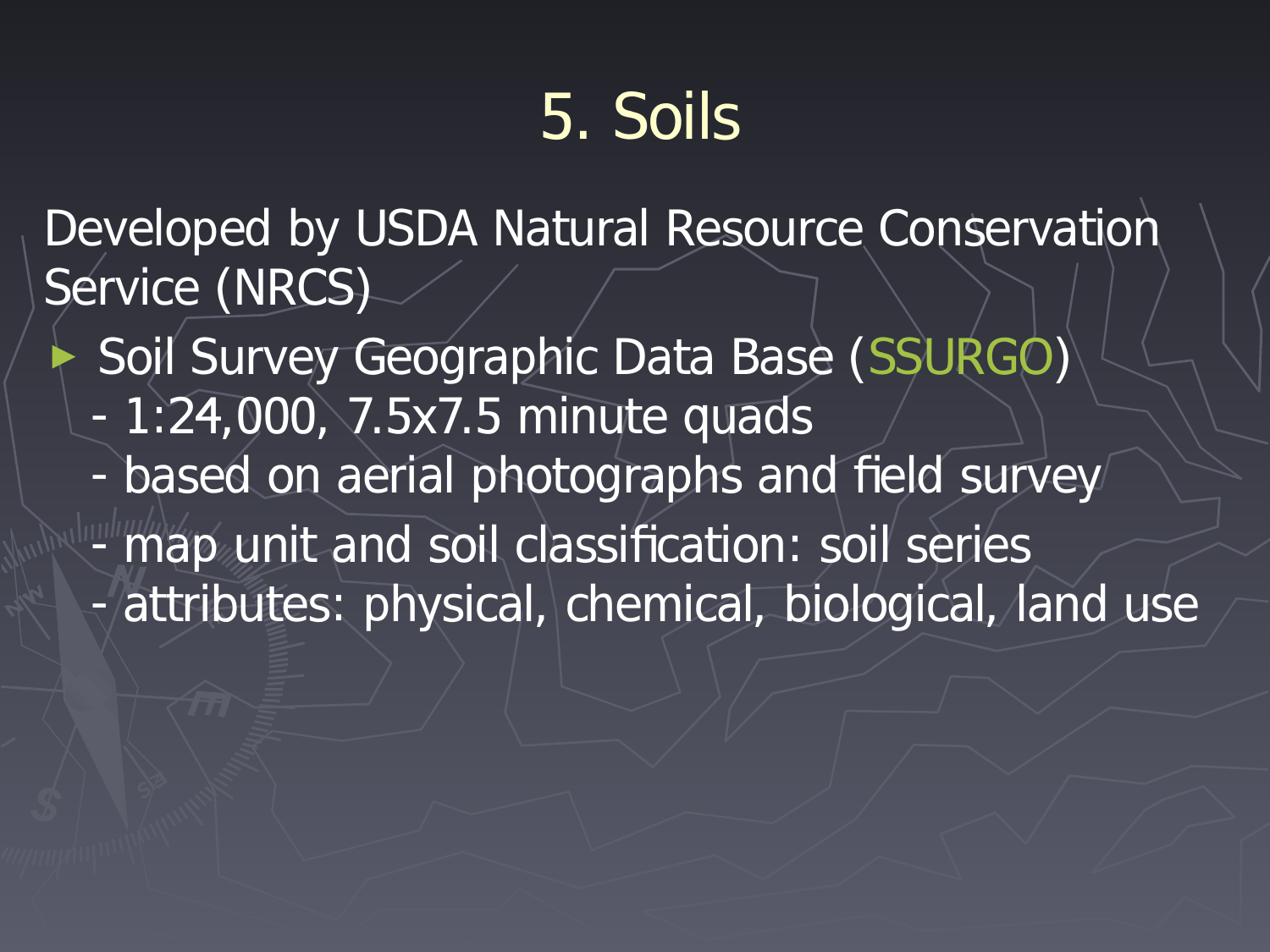

# 5. Soils
Developed by USDA Natural Resource Conservation Service (NRCS)
 Soil Survey Geographic Data Base (SSURGO)
   - 1:24,000, 7.5x7.5 minute quads
   - based on aerial photographs and field survey
   - map unit and soil classification: soil series
   - attributes: physical, chemical, biological, land use